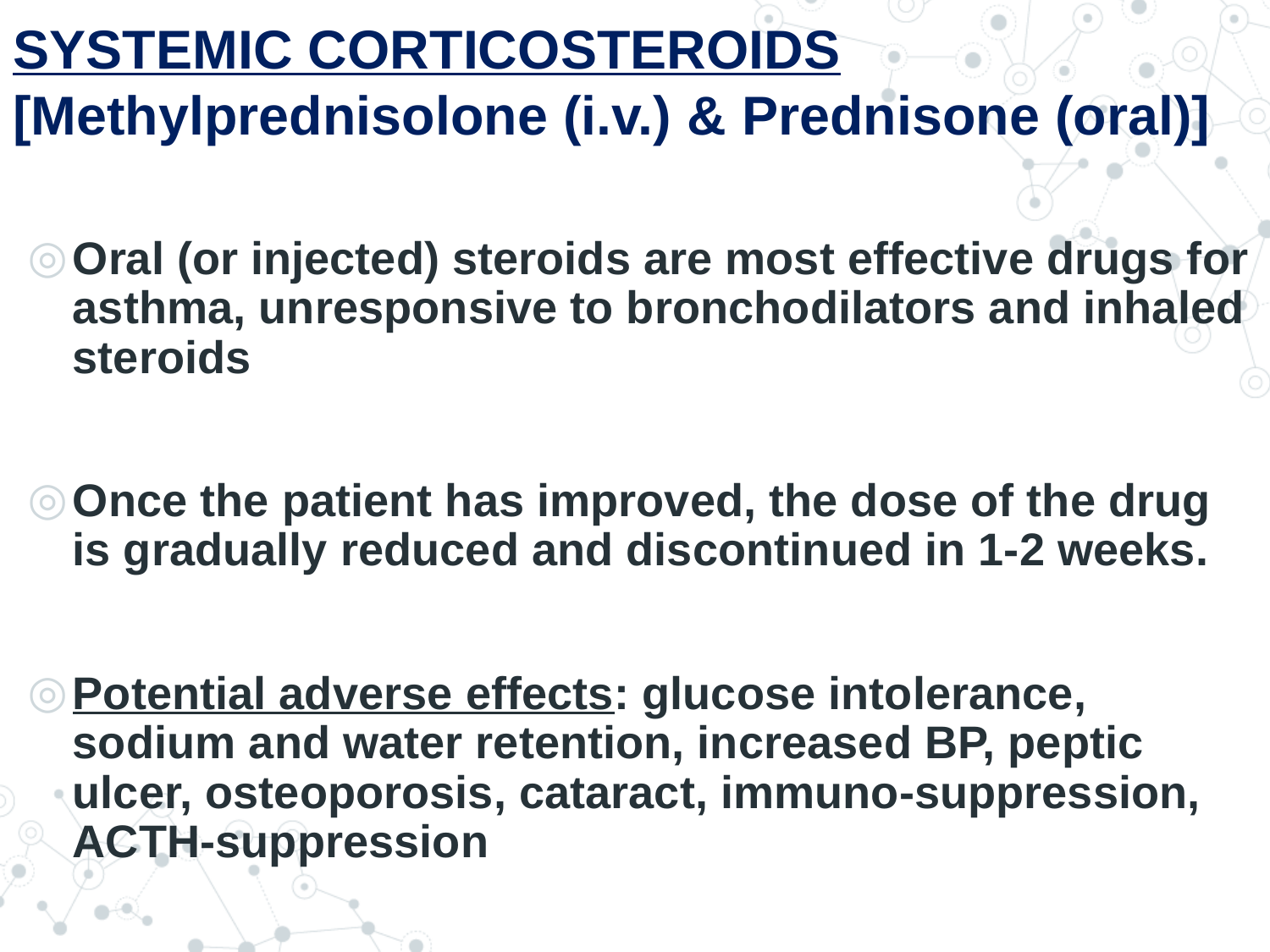

# SYSTEMIC CORTICOSTEROIDS [Methylprednisolone (i.v.) & Prednisone (oral)]
Oral (or injected) steroids are most effective drugs for asthma, unresponsive to bronchodilators and inhaled steroids

Once the patient has improved, the dose of the drug is gradually reduced and discontinued in 1-2 weeks.

Potential adverse effects: glucose intolerance, sodium and water retention, increased BP, peptic ulcer, osteoporosis, cataract, immuno-suppression, ACTH-suppression